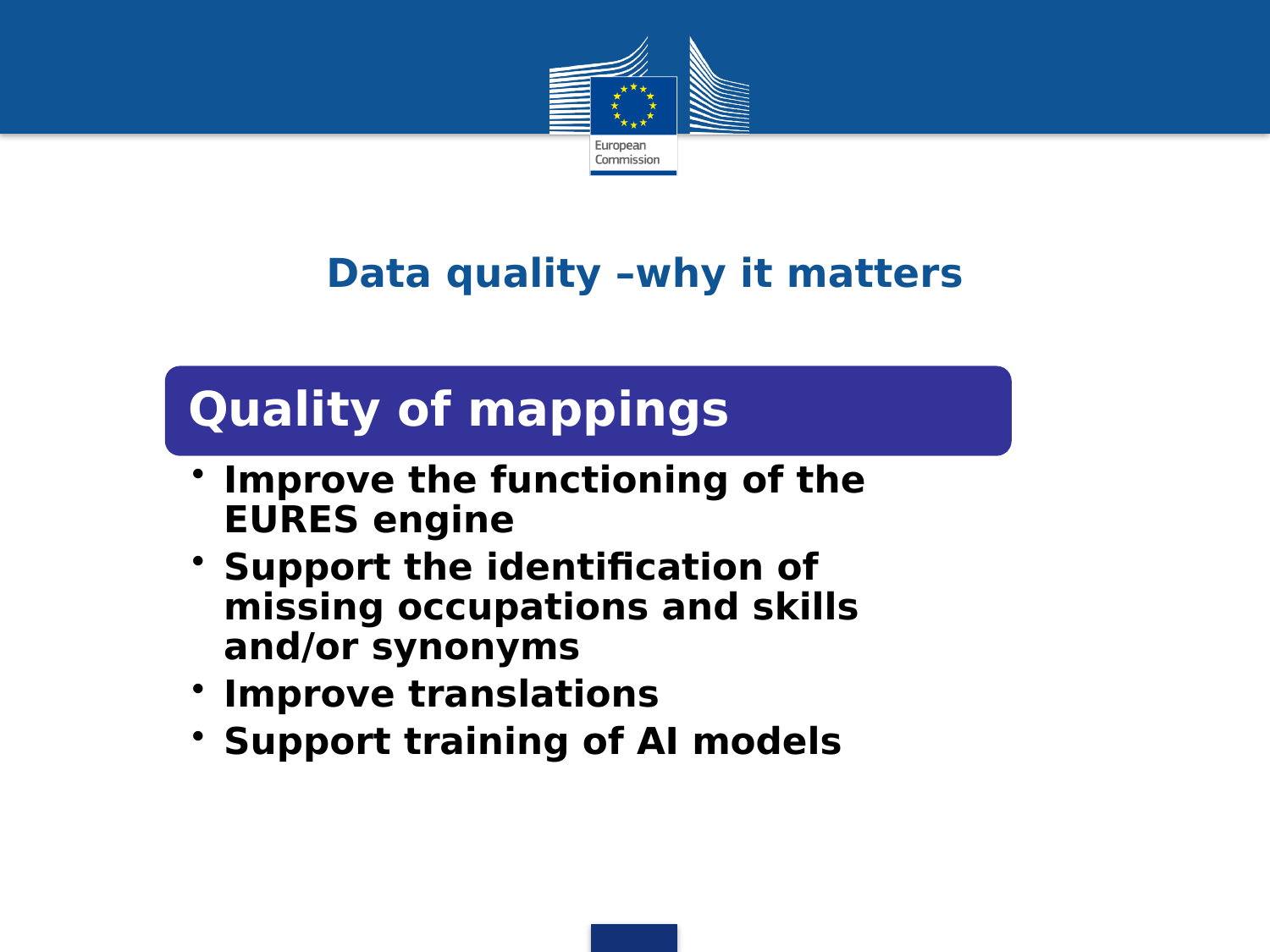

# Data quality –why it matters
Quality of mappings
Improve the functioning of the EURES engine
Support the identification of missing occupations and skills and/or synonyms
Improve translations
Support training of AI models